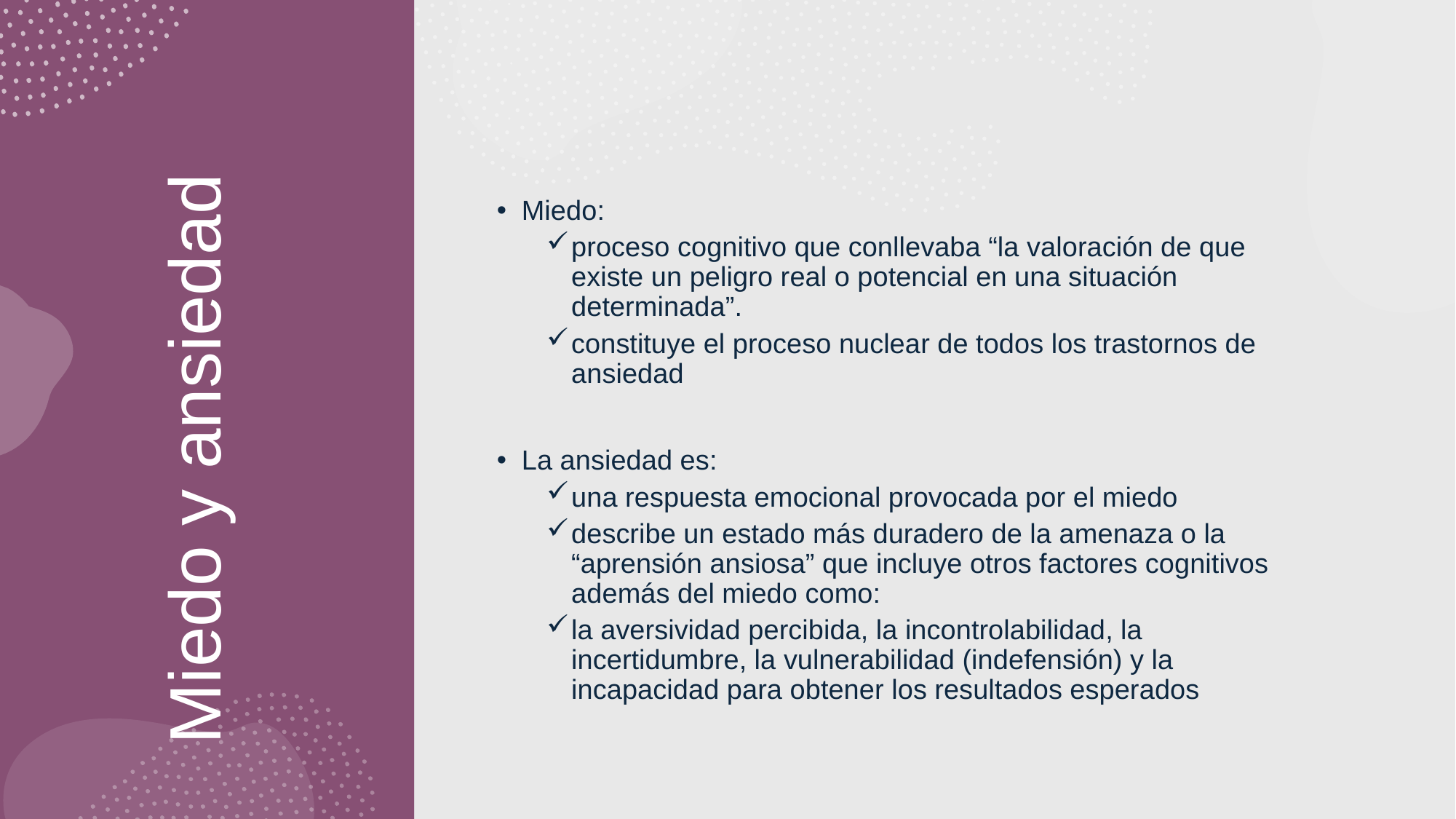

Miedo:
proceso cognitivo que conllevaba “la valoración de que existe un peligro real o potencial en una situación determinada”.
constituye el proceso nuclear de todos los trastornos de ansiedad

La ansiedad es:
una respuesta emocional provocada por el miedo
describe un estado más duradero de la amenaza o la “aprensión ansiosa” que incluye otros factores cognitivos además del miedo como:
la aversividad percibida, la incontrolabilidad, la incertidumbre, la vulnerabilidad (indefensión) y la incapacidad para obtener los resultados esperados

# Miedo y ansiedad